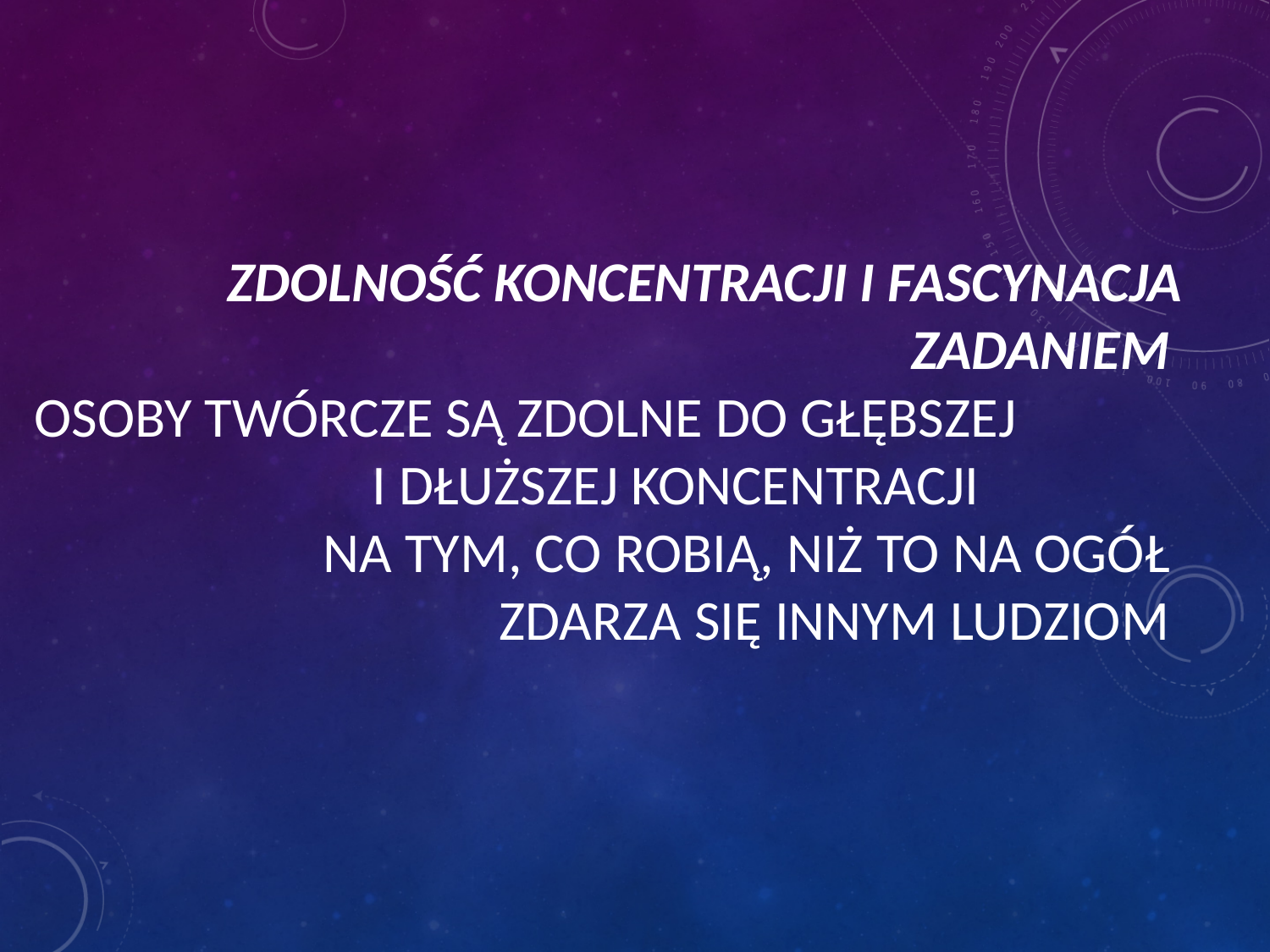

# Zdolność koncentracji i fascynacja zadaniem Osoby twórcze są zdolne do głębszej                     i dłuższej koncentracji na tym, co robią, niż to na ogół zdarza się innym ludziom